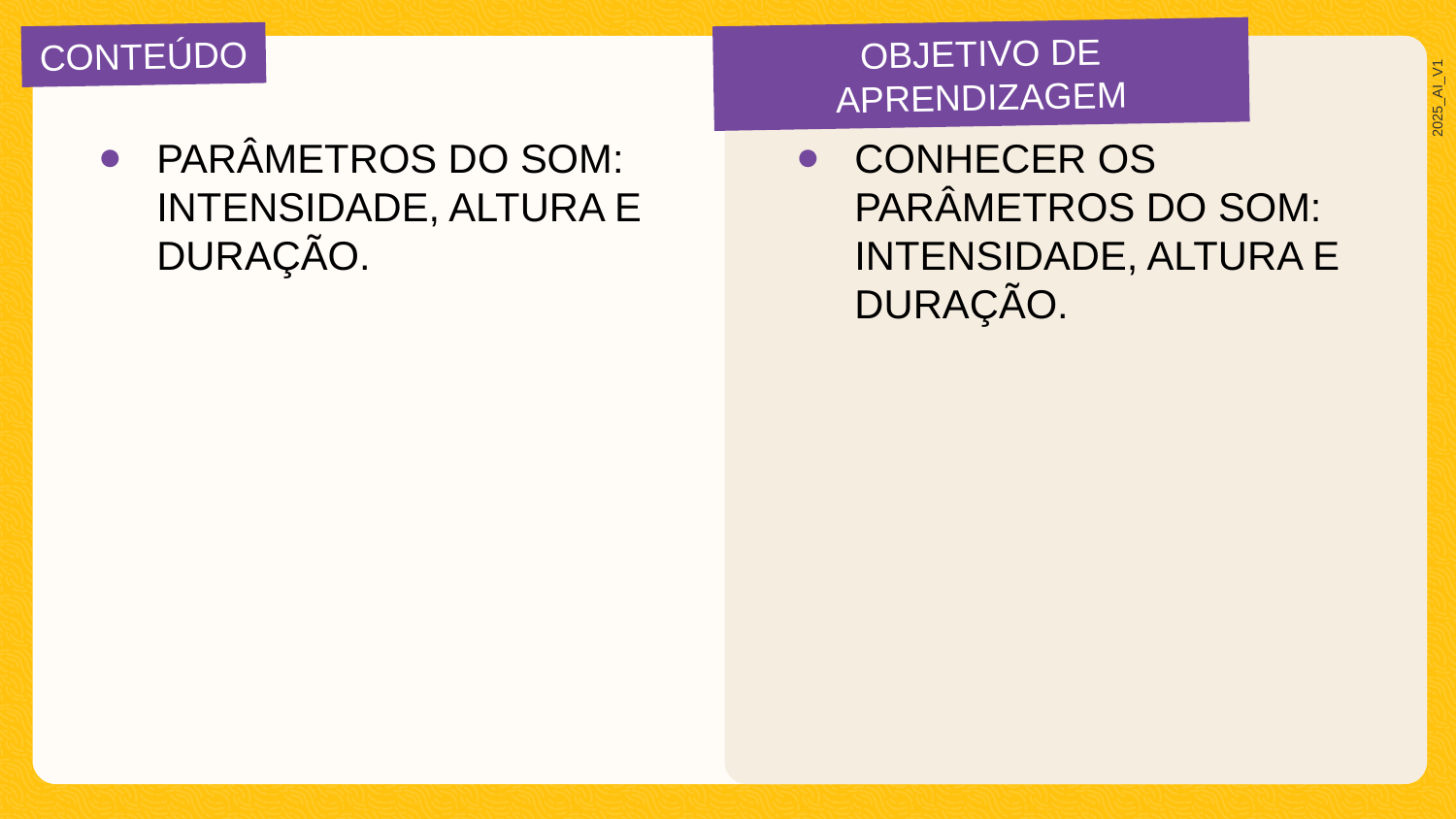

PARÂMETROS DO SOM: INTENSIDADE, ALTURA E DURAÇÃO.
CONHECER OS PARÂMETROS DO SOM: INTENSIDADE, ALTURA E DURAÇÃO.